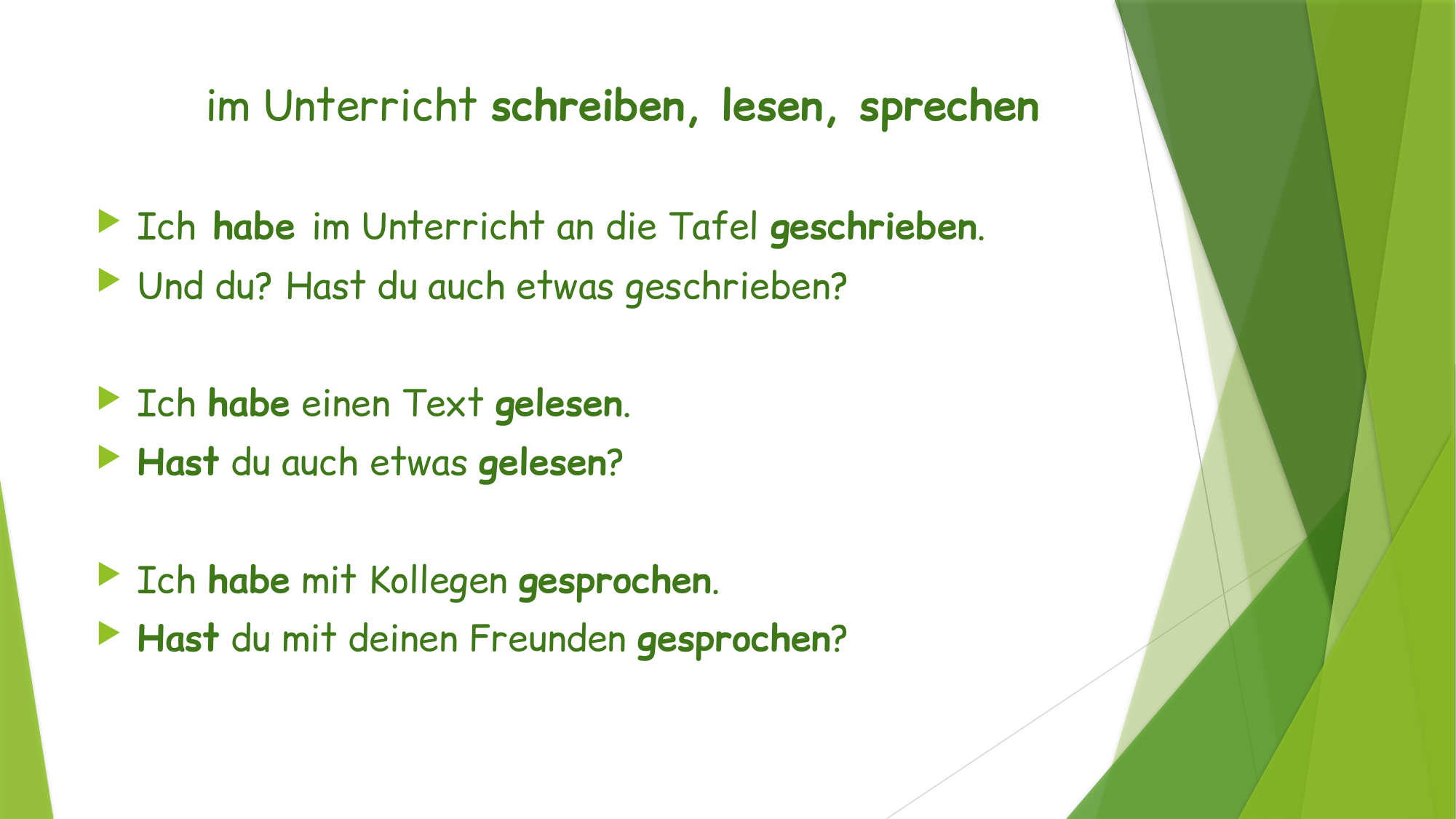

im Unterricht schreiben, lesen, sprechen

Ich habe im Unterricht an die Tafel geschrieben.
Und du? Hast du auch etwas geschrieben?

Ich habe einen Text gelesen.
Hast du auch etwas gelesen?

Ich habe mit Kollegen gesprochen.
Hast du mit deinen Freunden gesprochen?